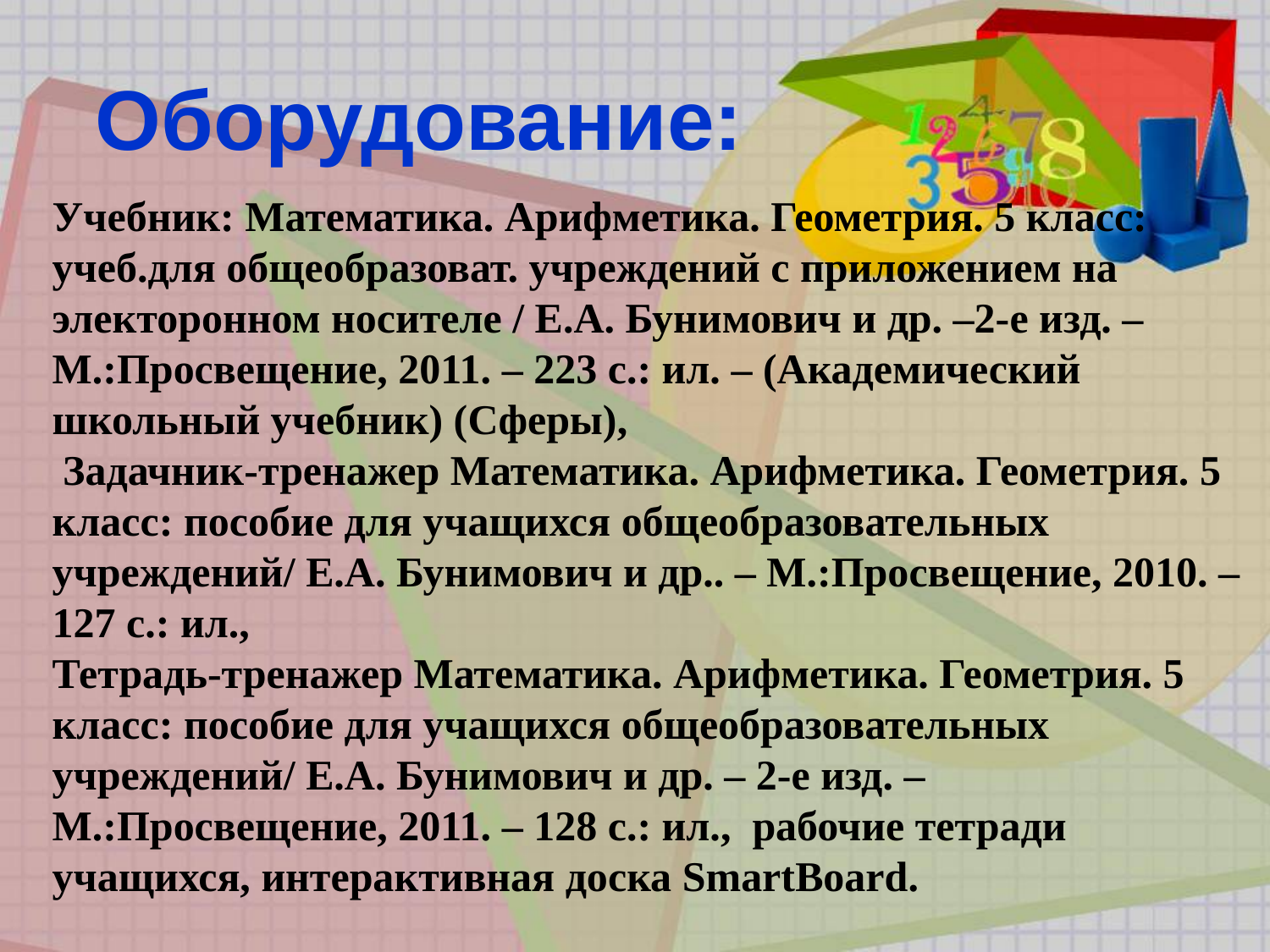

Оборудование:
Учебник: Математика. Арифметика. Геометрия. 5 класс: учеб.для общеобразоват. учреждений с приложением на электоронном носителе / Е.А. Бунимович и др. –2-е изд. – М.:Просвещение, 2011. – 223 с.: ил. – (Академический школьный учебник) (Сферы),
 Задачник-тренажер Математика. Арифметика. Геометрия. 5 класс: пособие для учащихся общеобразовательных учреждений/ Е.А. Бунимович и др.. – М.:Просвещение, 2010. – 127 с.: ил.,
Тетрадь-тренажер Математика. Арифметика. Геометрия. 5 класс: пособие для учащихся общеобразовательных учреждений/ Е.А. Бунимович и др. – 2-е изд. – М.:Просвещение, 2011. – 128 с.: ил.,  рабочие тетради учащихся, интерактивная доска SmartBoard.